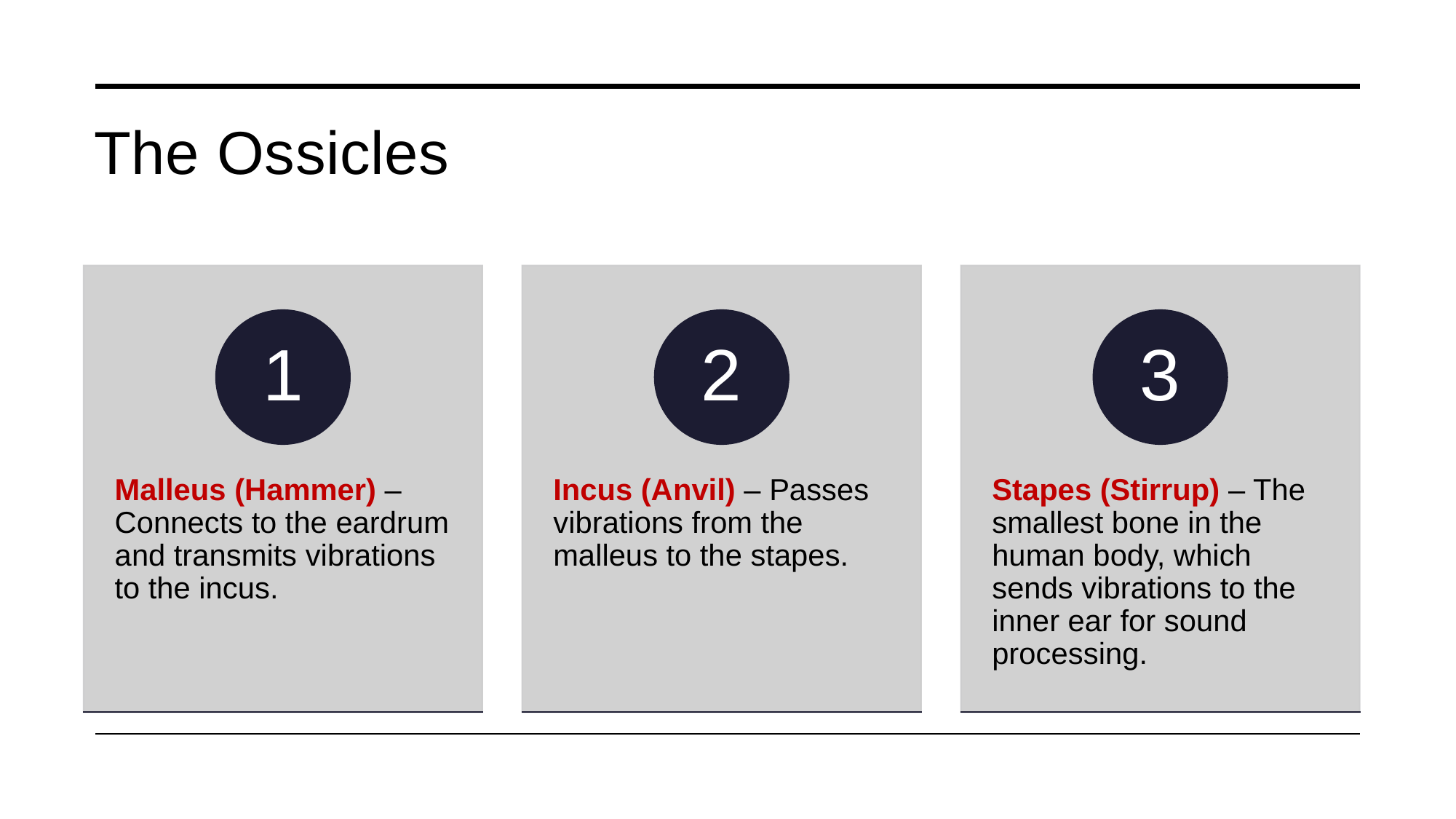

# The Ossicles
Malleus (Hammer) – Connects to the eardrum and transmits vibrations to the incus.
1
Incus (Anvil) – Passes vibrations from the malleus to the stapes.
2
Stapes (Stirrup) – The smallest bone in the human body, which sends vibrations to the inner ear for sound processing.
3